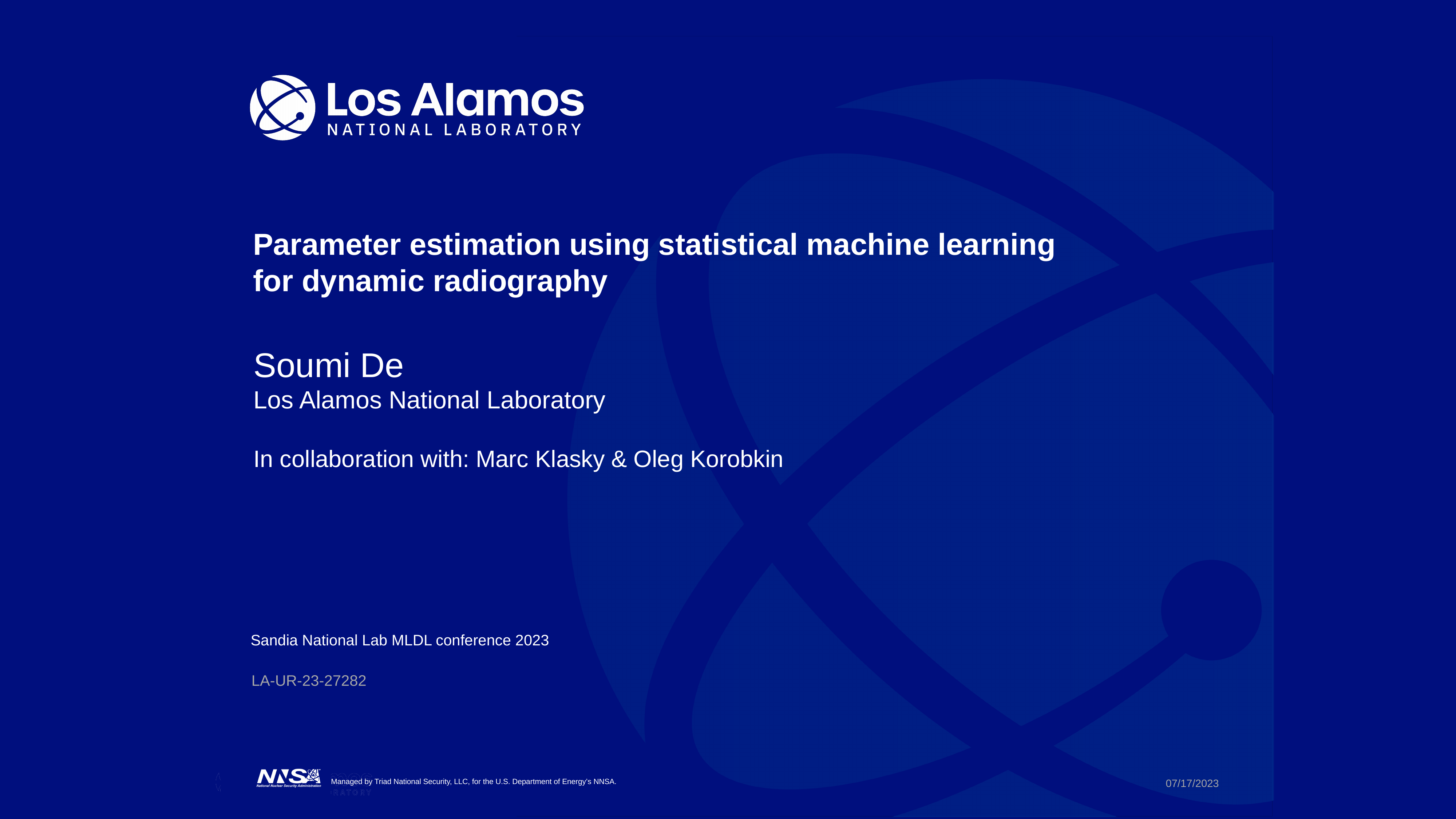

# Parameter estimation using statistical machine learning for dynamic radiography
Soumi De
Los Alamos National Laboratory

In collaboration with: Marc Klasky & Oleg Korobkin

Sandia National Lab MLDL conference 2023
LA-UR-23-27282
1